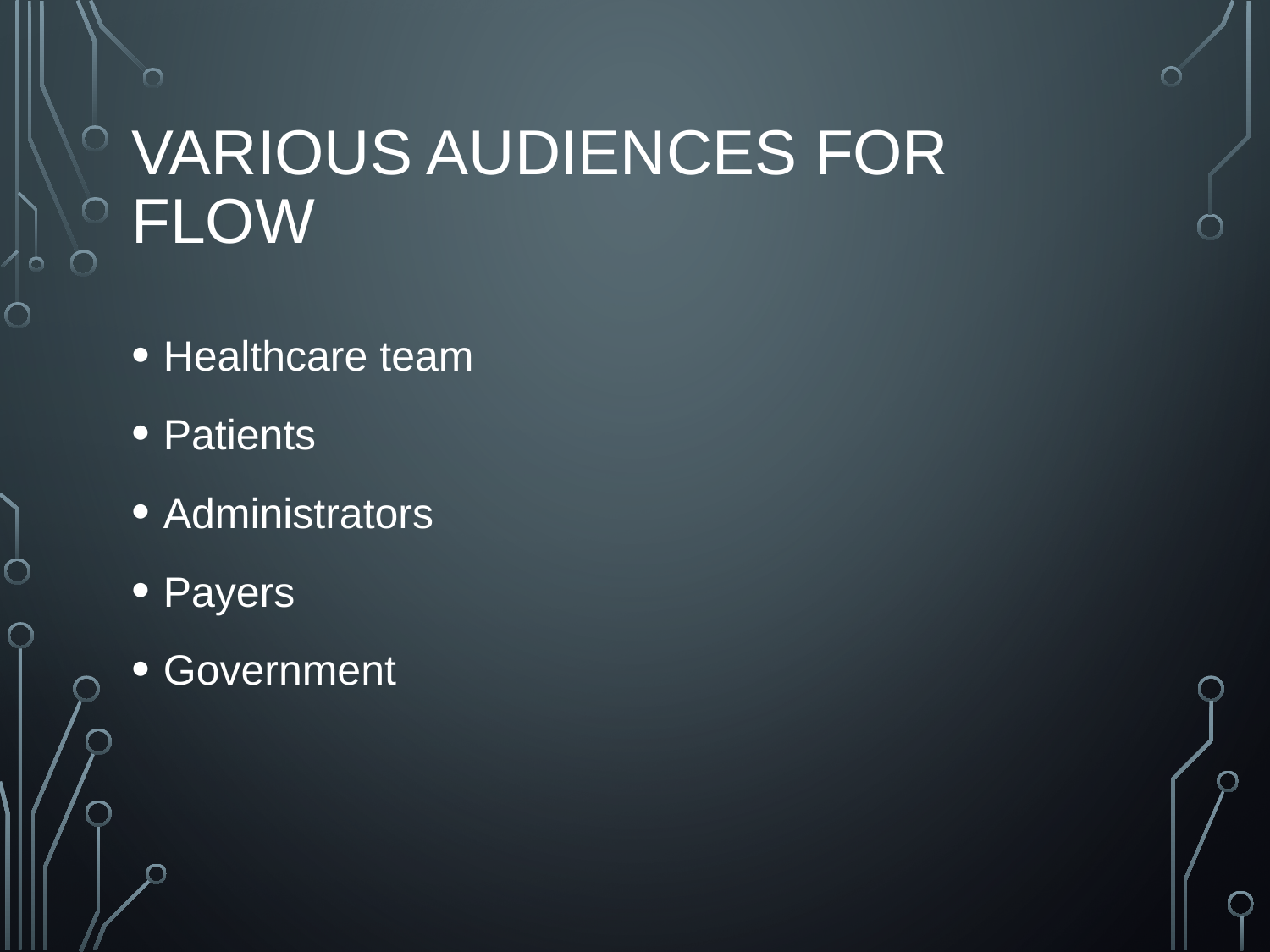

# Various Audiences for Flow
Healthcare team
Patients
Administrators
Payers
Government